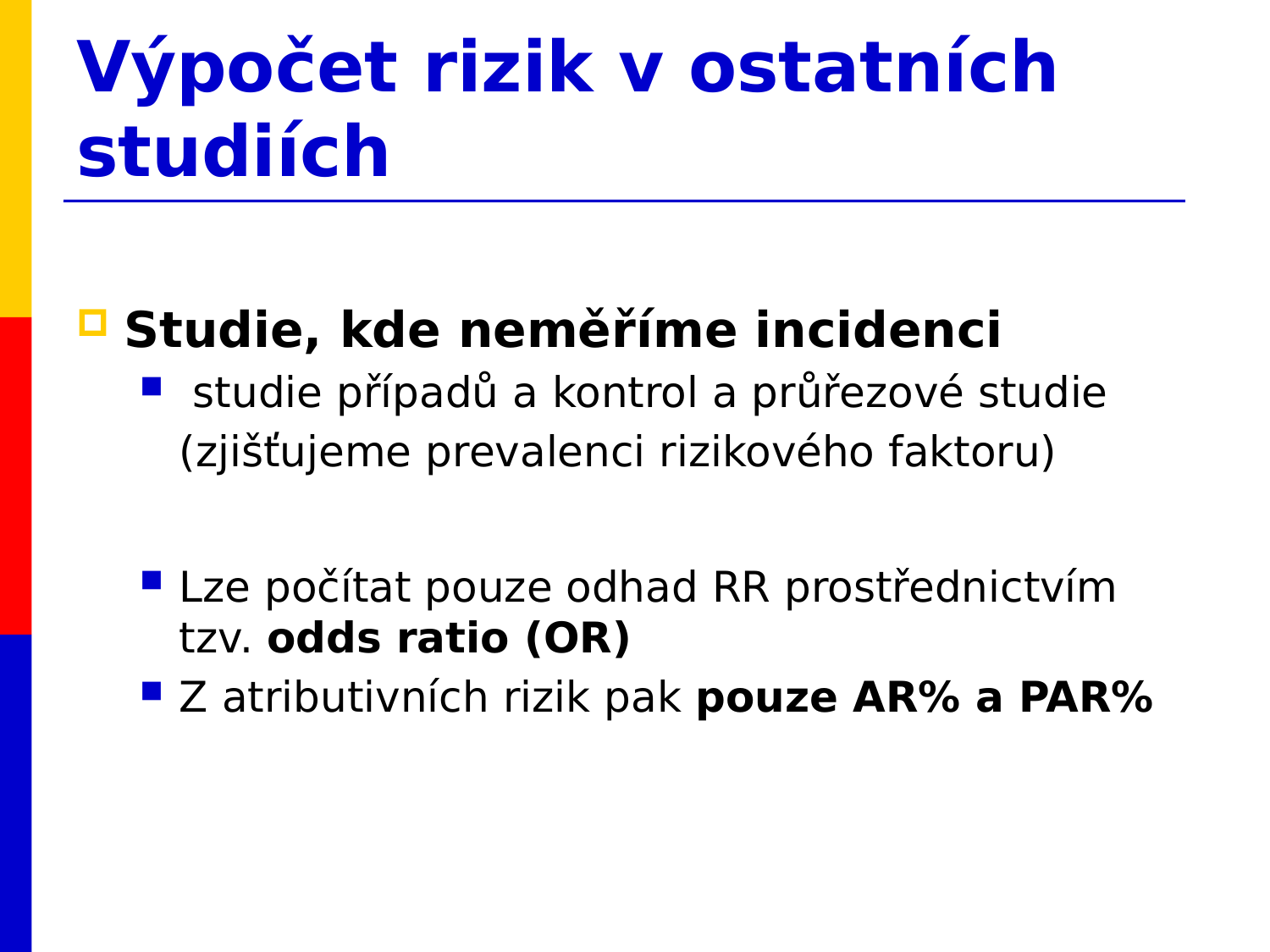

# Výpočet rizik v ostatních studiích

Studie, kde neměříme incidenci
 studie případů a kontrol a průřezové studie
	(zjišťujeme prevalenci rizikového faktoru)

Lze počítat pouze odhad RR prostřednictvím tzv. odds ratio (OR)
Z atributivních rizik pak pouze AR% a PAR%